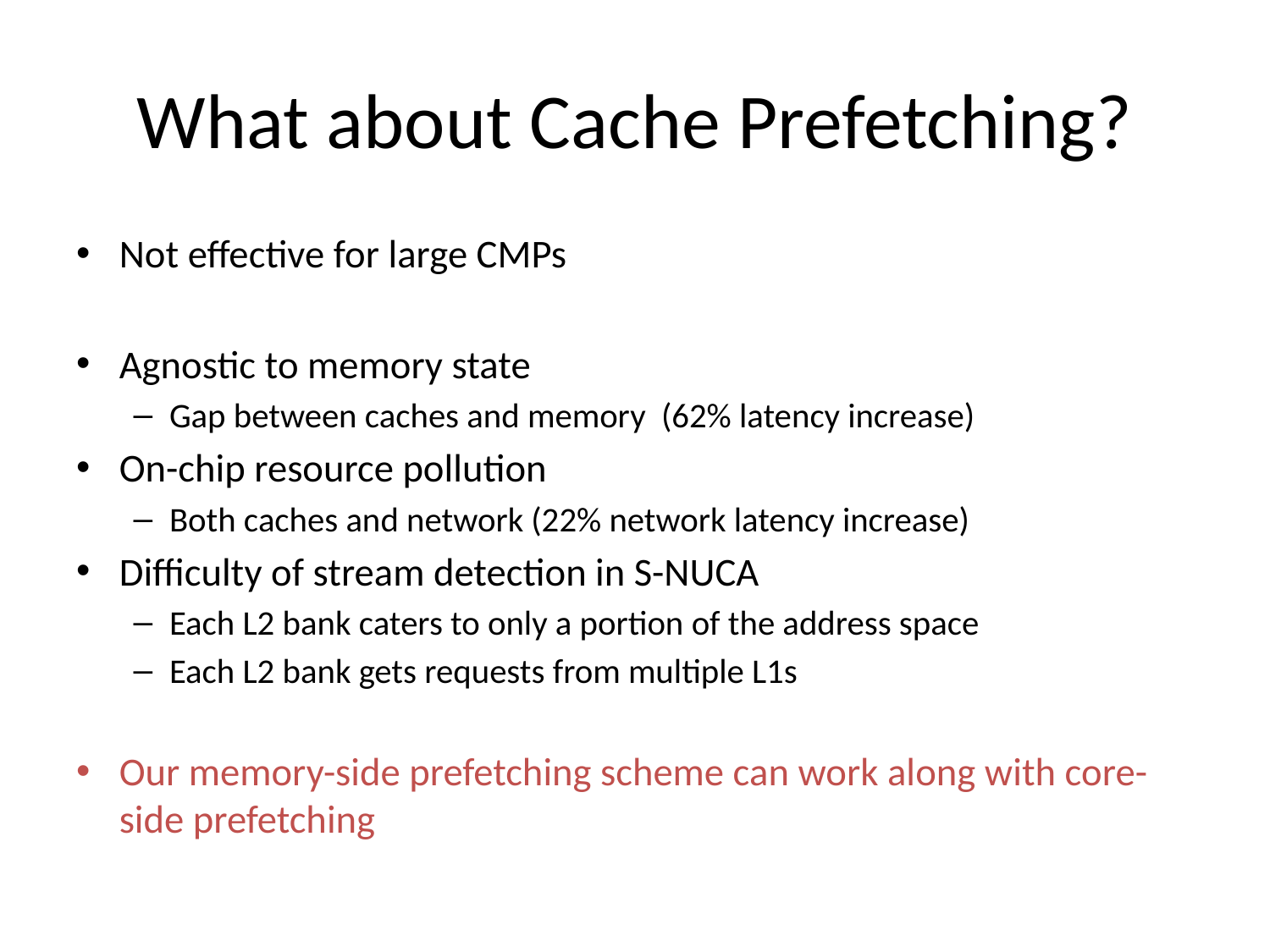

# What about Cache Prefetching?
Not effective for large CMPs

Agnostic to memory state
Gap between caches and memory  (62% latency increase)
On-chip resource pollution
Both caches and network (22% network latency increase)
Difficulty of stream detection in S-NUCA
Each L2 bank caters to only a portion of the address space
Each L2 bank gets requests from multiple L1s

Our memory-side prefetching scheme can work along with core-side prefetching